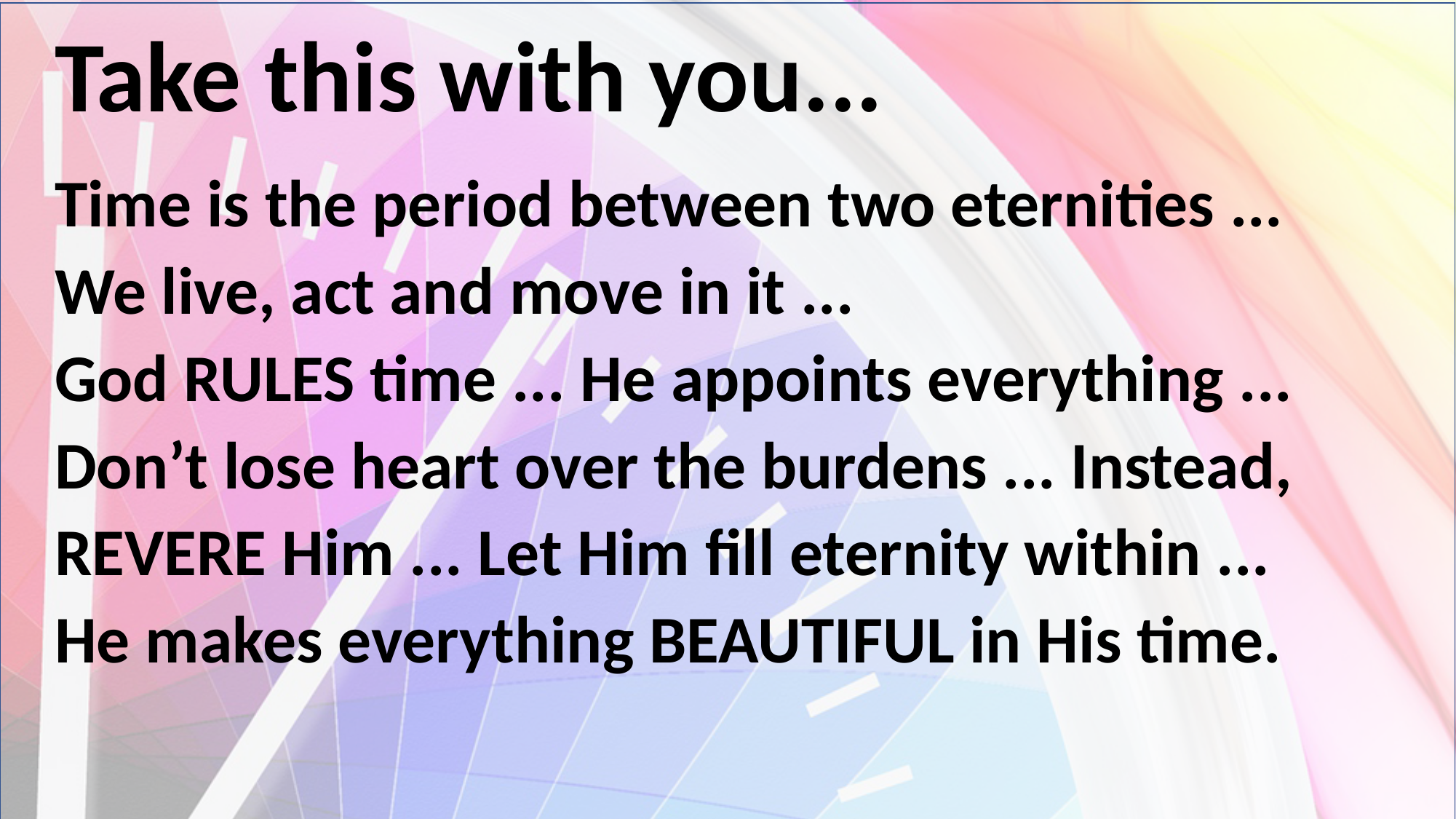

# Take this with you...
Time is the period between two eternities ...
We live, act and move in it ...
God RULES time ... He appoints everything ...
Don’t lose heart over the burdens ... Instead,
REVERE Him ... Let Him fill eternity within ...
He makes everything BEAUTIFUL in His time.